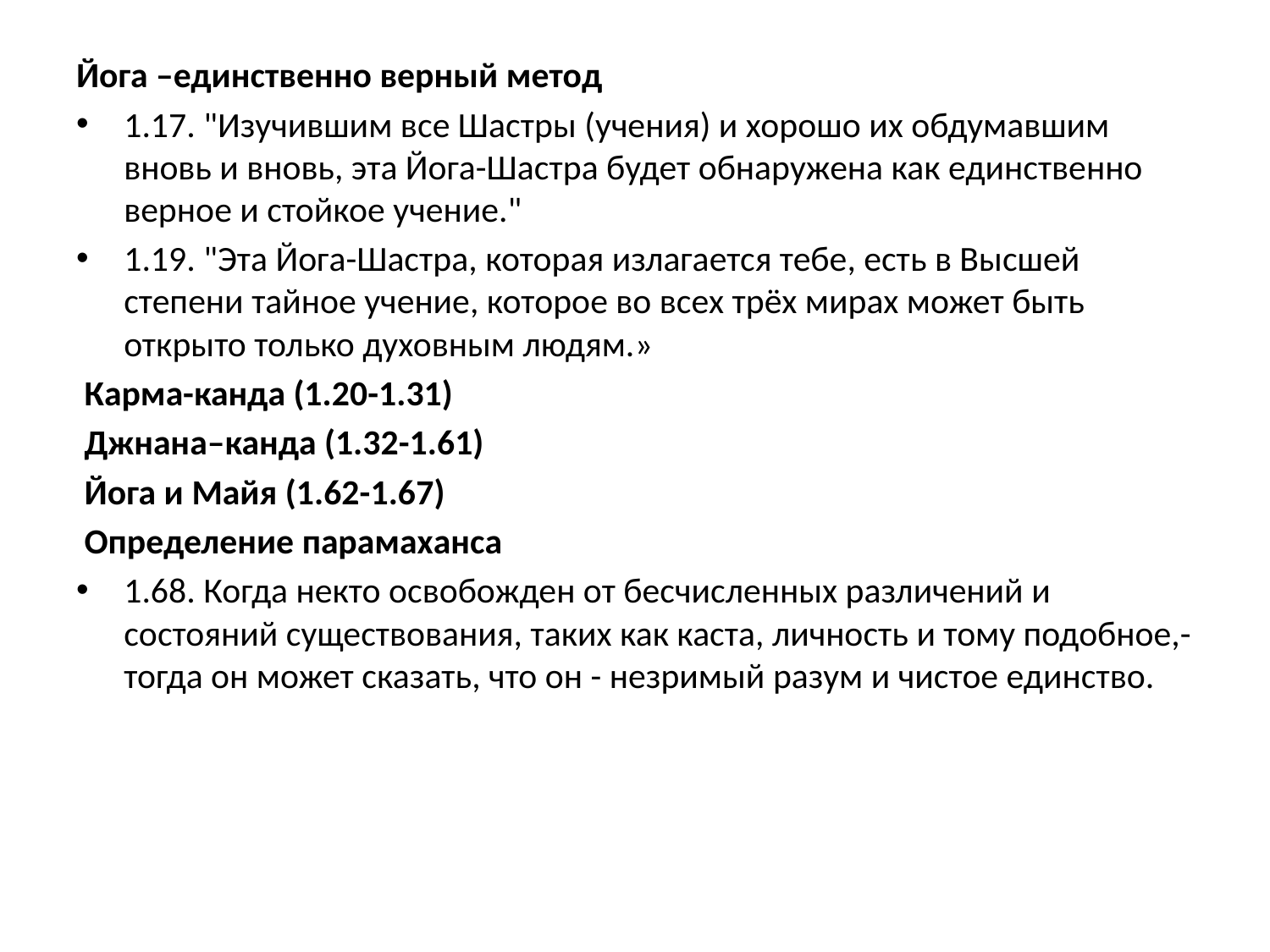

Йога –единственно верный метод
1.17. "Изучившим все Шастры (учения) и хорошо их обдумавшим вновь и вновь, эта Йога-Шастра будет обнаружена как единственно верное и стойкое учение."
1.19. "Эта Йога-Шастра, которая излагается тебе, есть в Высшей степени тайное учение, которое во всех трёх мирах может быть открыто только духовным людям.»
 Карма-канда (1.20-1.31)
 Джнана–канда (1.32-1.61)
 Йога и Майя (1.62-1.67)
 Определение парамаханса
1.68. Когда некто освобожден от бесчисленных различений и состояний существования, таких как каста, личность и тому подобное,- тогда он может сказать, что он - незримый разум и чистое единство.